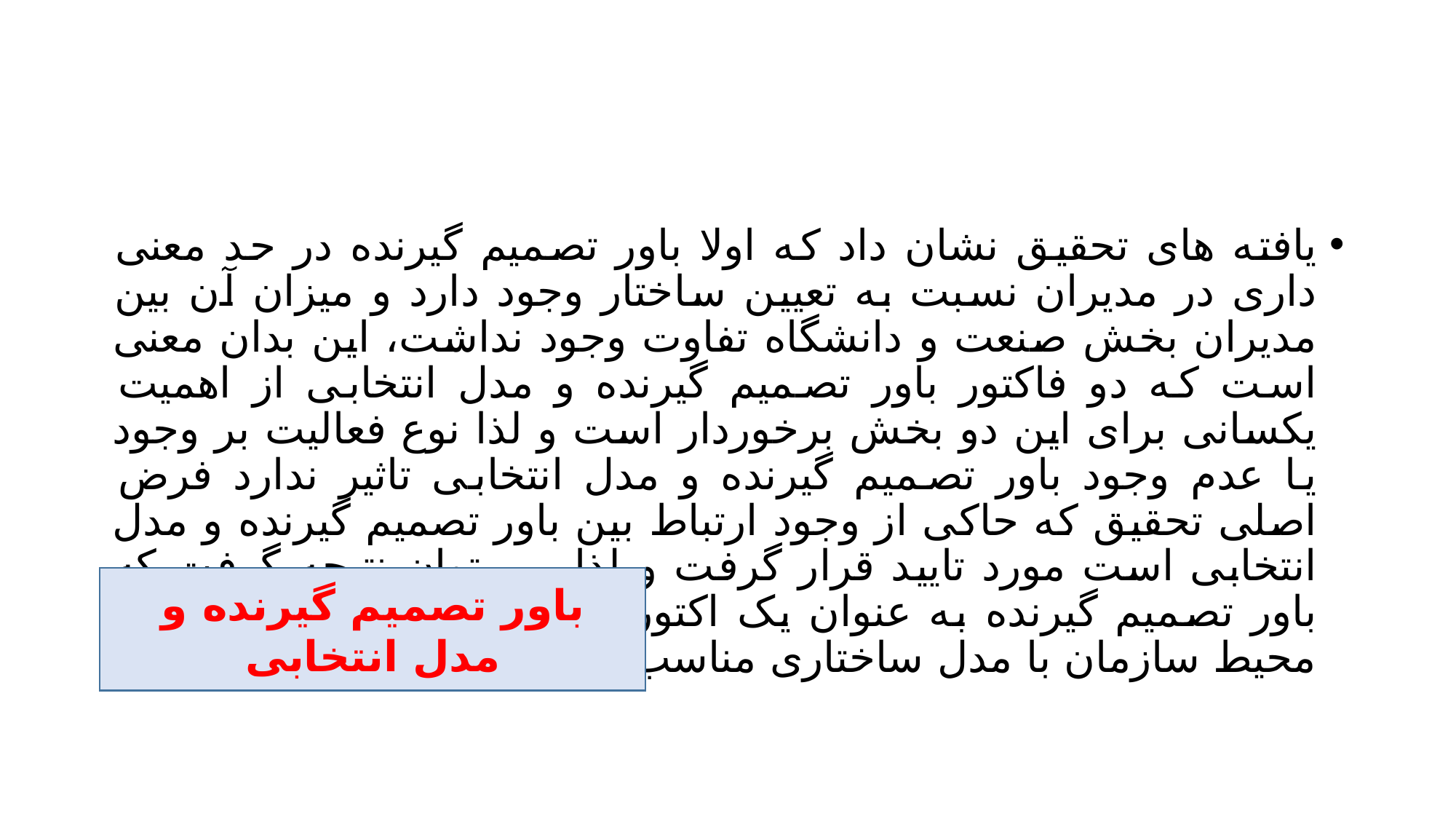

#
یافته های تحقیق نشان داد که اولا باور تصمیم گیرنده در حد معنی داری در مدیران نسبت به تعیین ساختار وجود دارد و میزان آن بین مدیران بخش صنعت و دانشگاه تفاوت وجود نداشت، این بدان معنی است که دو فاکتور باور تصمیم گیرنده و مدل انتخابی از اهمیت یکسانی برای این دو بخش برخوردار است و لذا نوع فعالیت بر وجود یا عدم وجود باور تصمیم گیرنده و مدل انتخابی تاثیر ندارد فرض اصلی تحقیق که حاکی از وجود ارتباط بین باور تصمیم گیرنده و مدل انتخابی است مورد تایید قرار گرفت و لذا می توان نتیجه گرفت که باور تصمیم گیرنده به عنوان یک اکتور مهم برداشت فردی مدیر از محیط سازمان با مدل ساختاری مناسب ارتباط دارد.

باور تصمیم گیرنده و مدل انتخابی